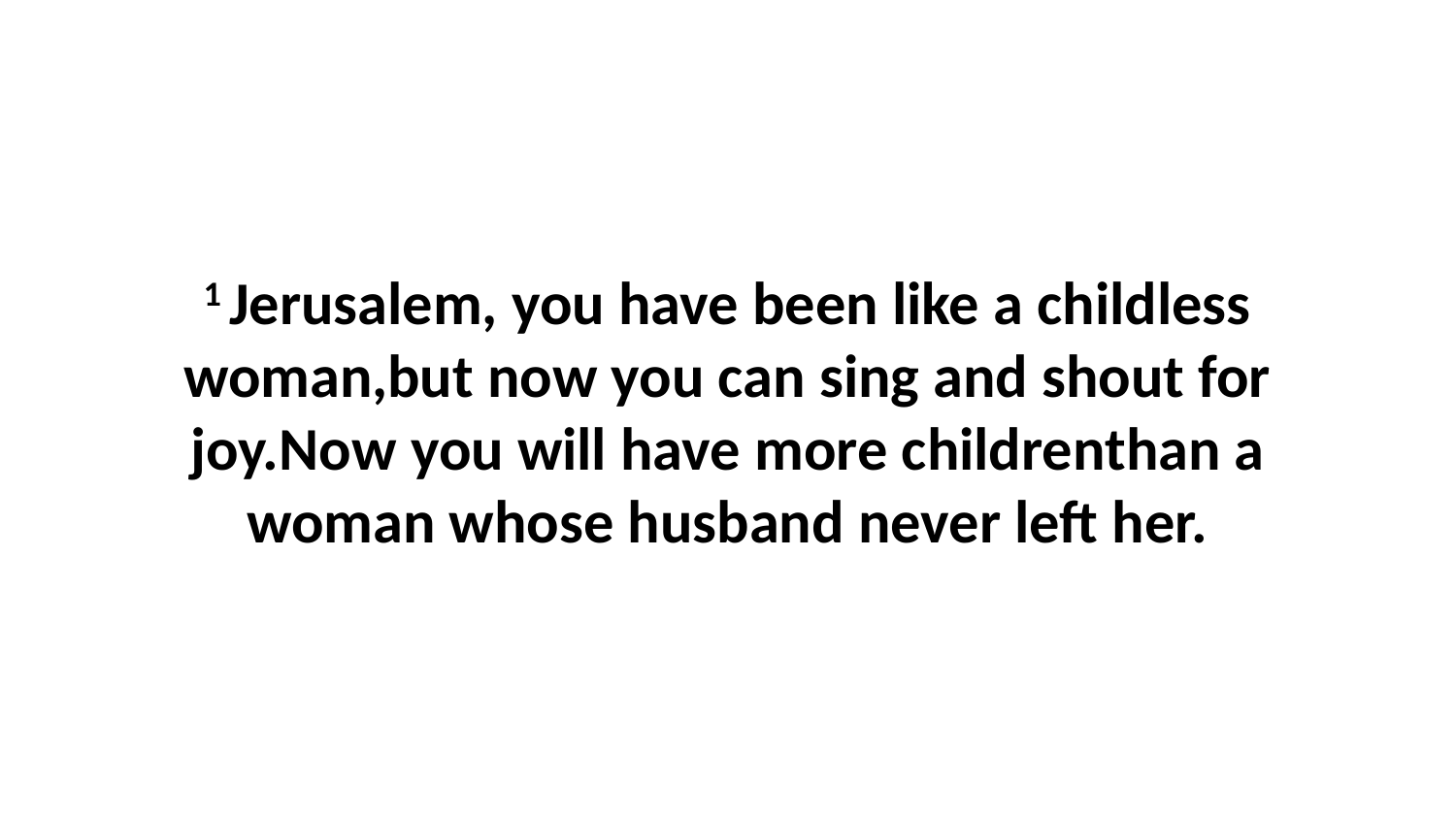

1 Jerusalem, you have been like a childless woman,but now you can sing and shout for joy.Now you will have more childrenthan a woman whose husband never left her.